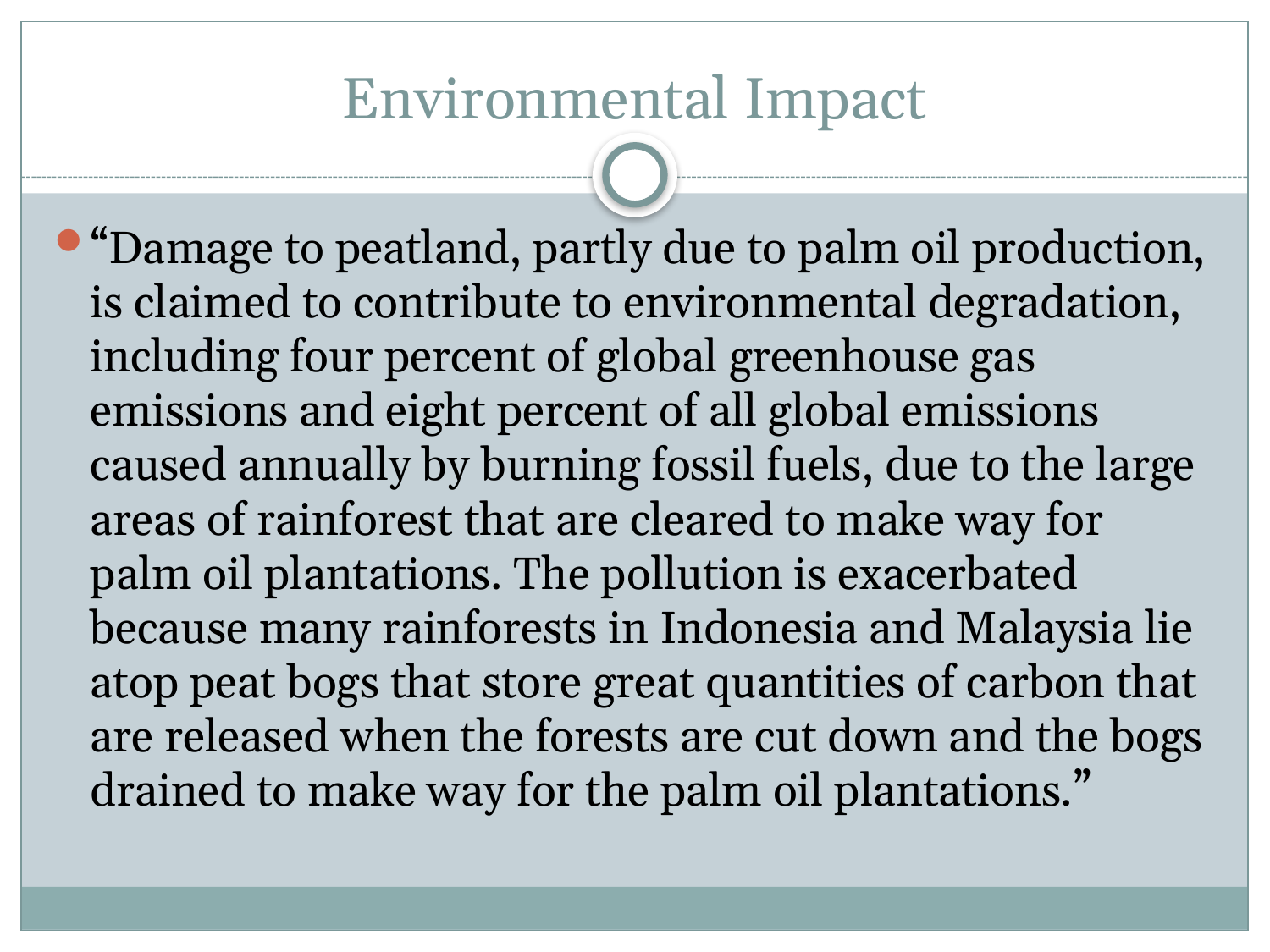

# Environmental Impact
“Damage to peatland, partly due to palm oil production, is claimed to contribute to environmental degradation, including four percent of global greenhouse gas emissions and eight percent of all global emissions caused annually by burning fossil fuels, due to the large areas of rainforest that are cleared to make way for palm oil plantations. The pollution is exacerbated because many rainforests in Indonesia and Malaysia lie atop peat bogs that store great quantities of carbon that are released when the forests are cut down and the bogs drained to make way for the palm oil plantations.”